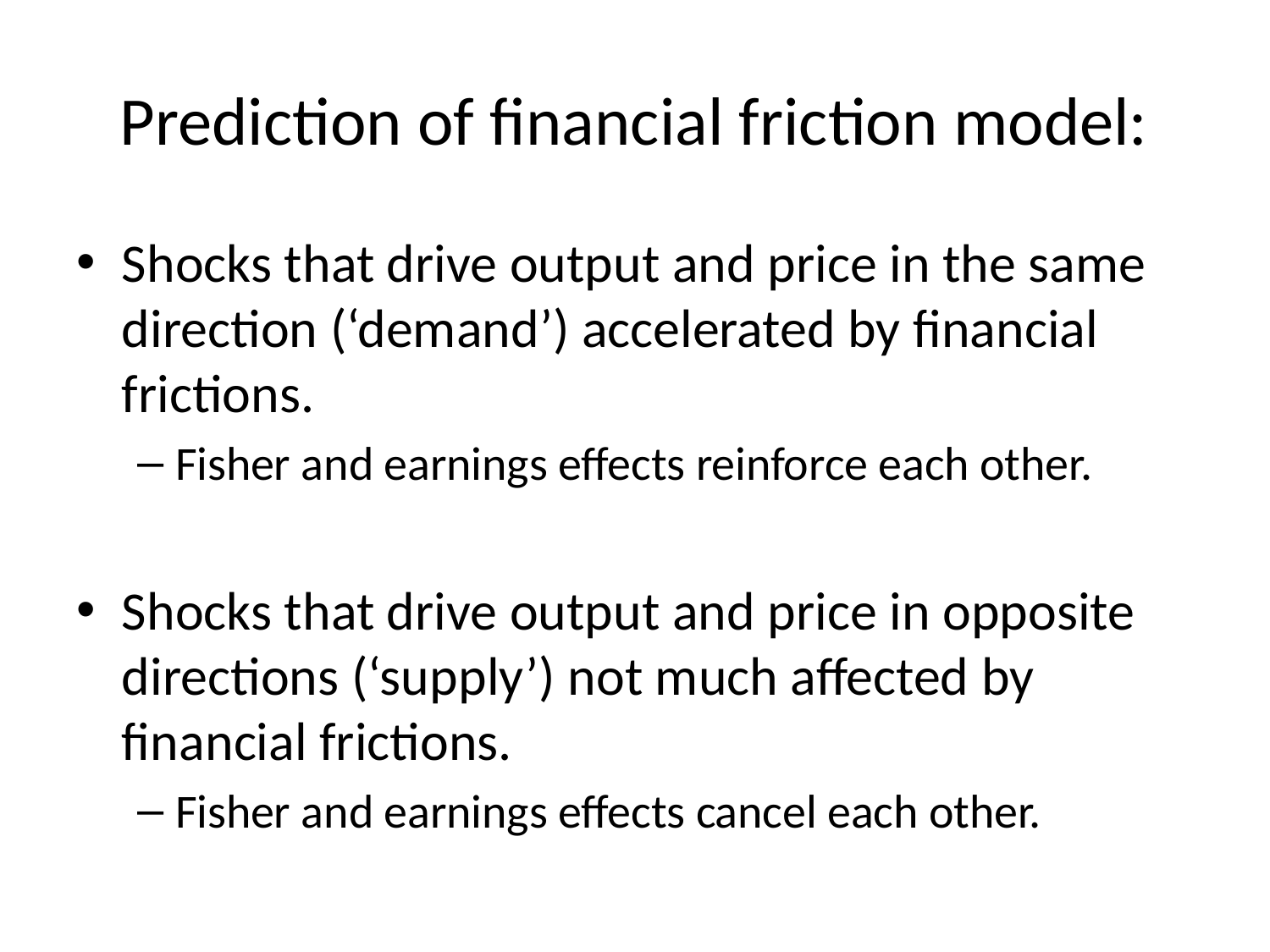

# Prediction of financial friction model:
Shocks that drive output and price in the same direction (‘demand’) accelerated by financial frictions.
Fisher and earnings effects reinforce each other.

Shocks that drive output and price in opposite directions (‘supply’) not much affected by financial frictions.
Fisher and earnings effects cancel each other.